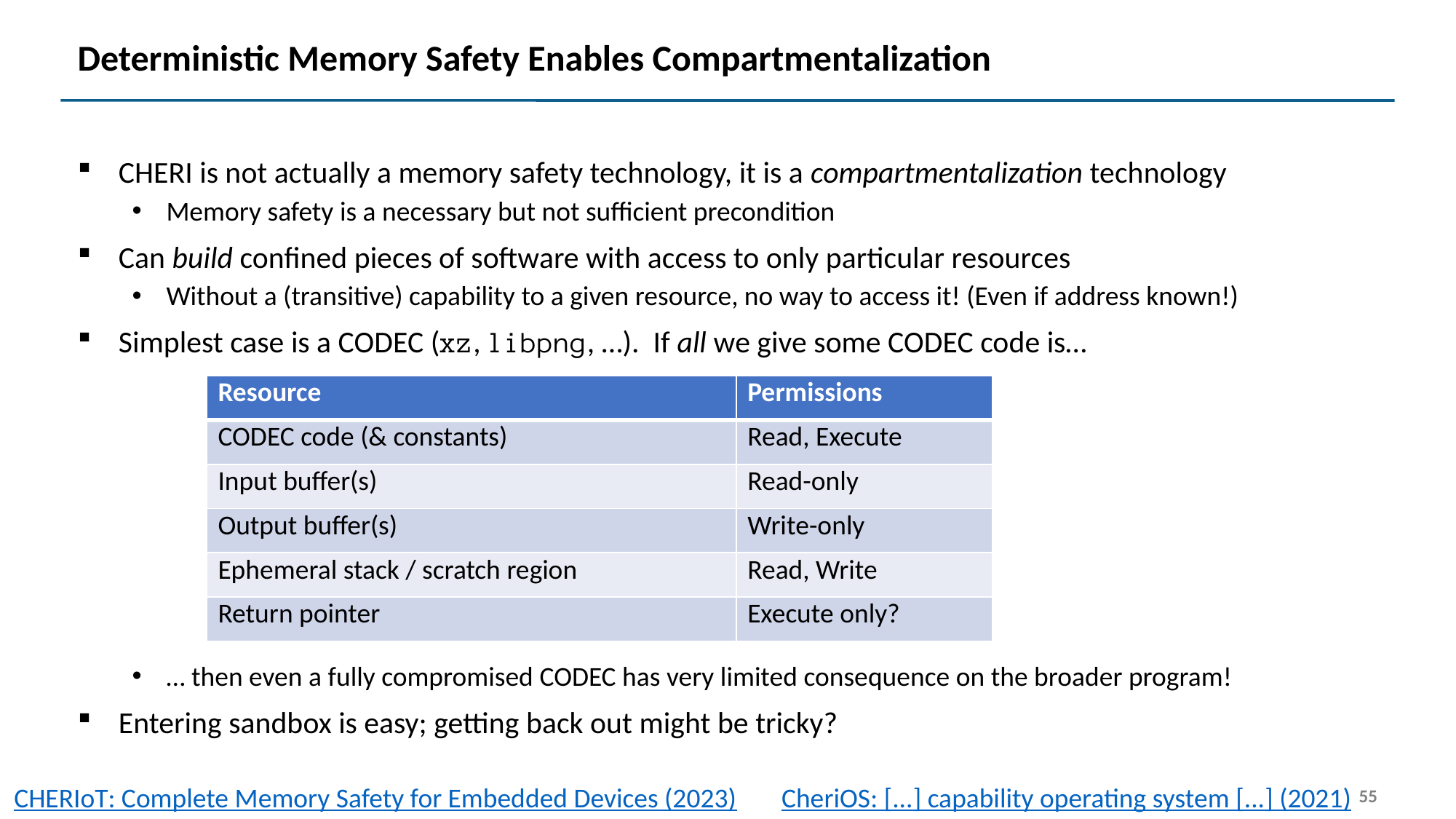

# Deterministic Memory Safety Enables Compartmentalization
CHERI is not actually a memory safety technology, it is a compartmentalization technology
Memory safety is a necessary but not sufficient precondition
Can build confined pieces of software with access to only particular resources
Without a (transitive) capability to a given resource, no way to access it! (Even if address known!)
Simplest case is a CODEC (xz, libpng, …).  If all we give some CODEC code is…
… then even a fully compromised CODEC has very limited consequence on the broader program!
Entering sandbox is easy; getting back out might be tricky?
| Resource | Permissions |
| --- | --- |
| CODEC code (& constants) | Read, Execute |
| Input buffer(s) | Read-only |
| Output buffer(s) | Write-only |
| Ephemeral stack / scratch region | Read, Write |
| Return pointer | Execute only? |
55
CHERIoT: Complete Memory Safety for Embedded Devices (2023)
CheriOS: [...] capability operating system [...] (2021)